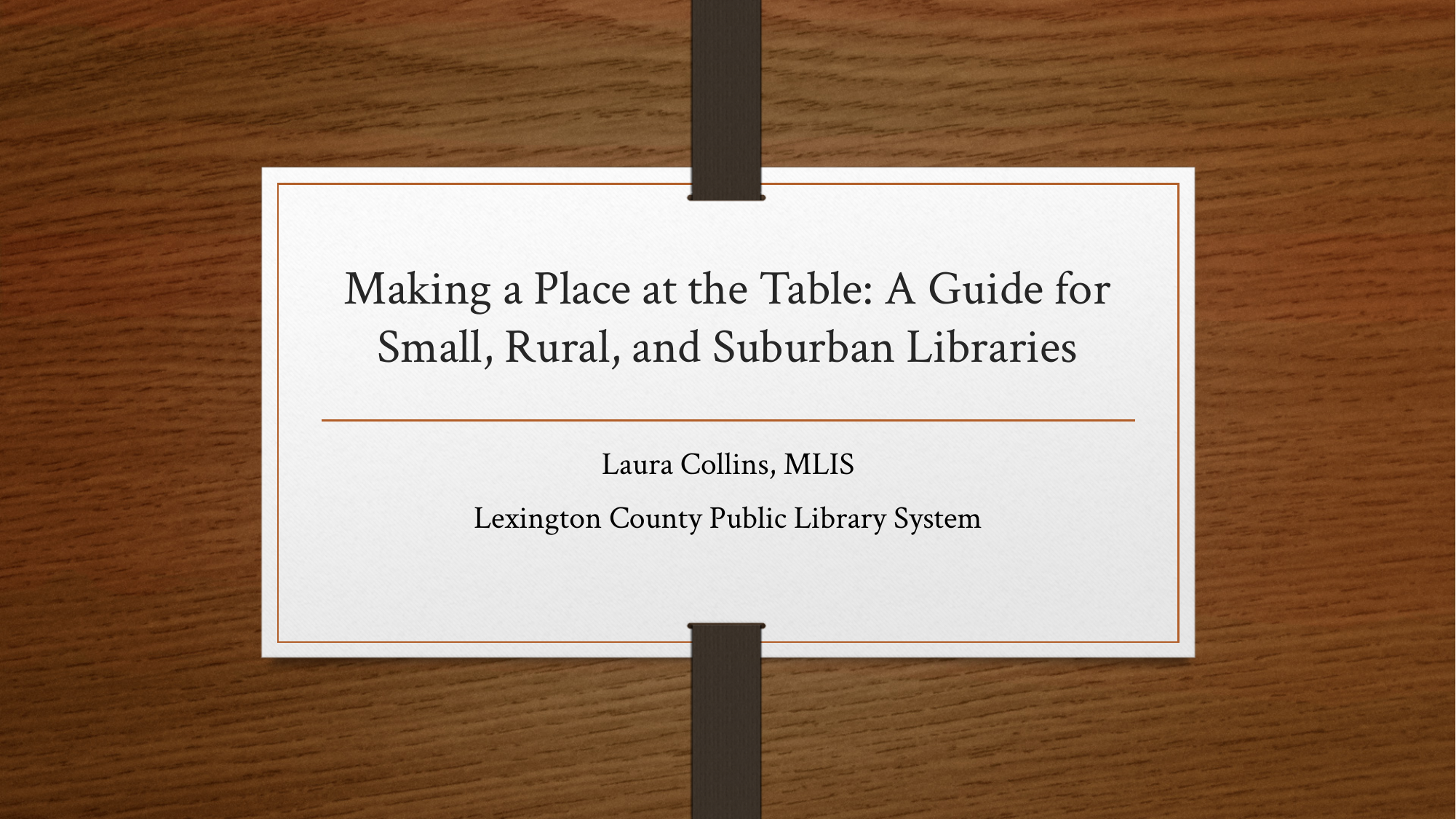

# Making a Place at the Table: A Guide for Small, Rural, and Suburban Libraries
Laura Collins, MLIS
Lexington County Public Library System